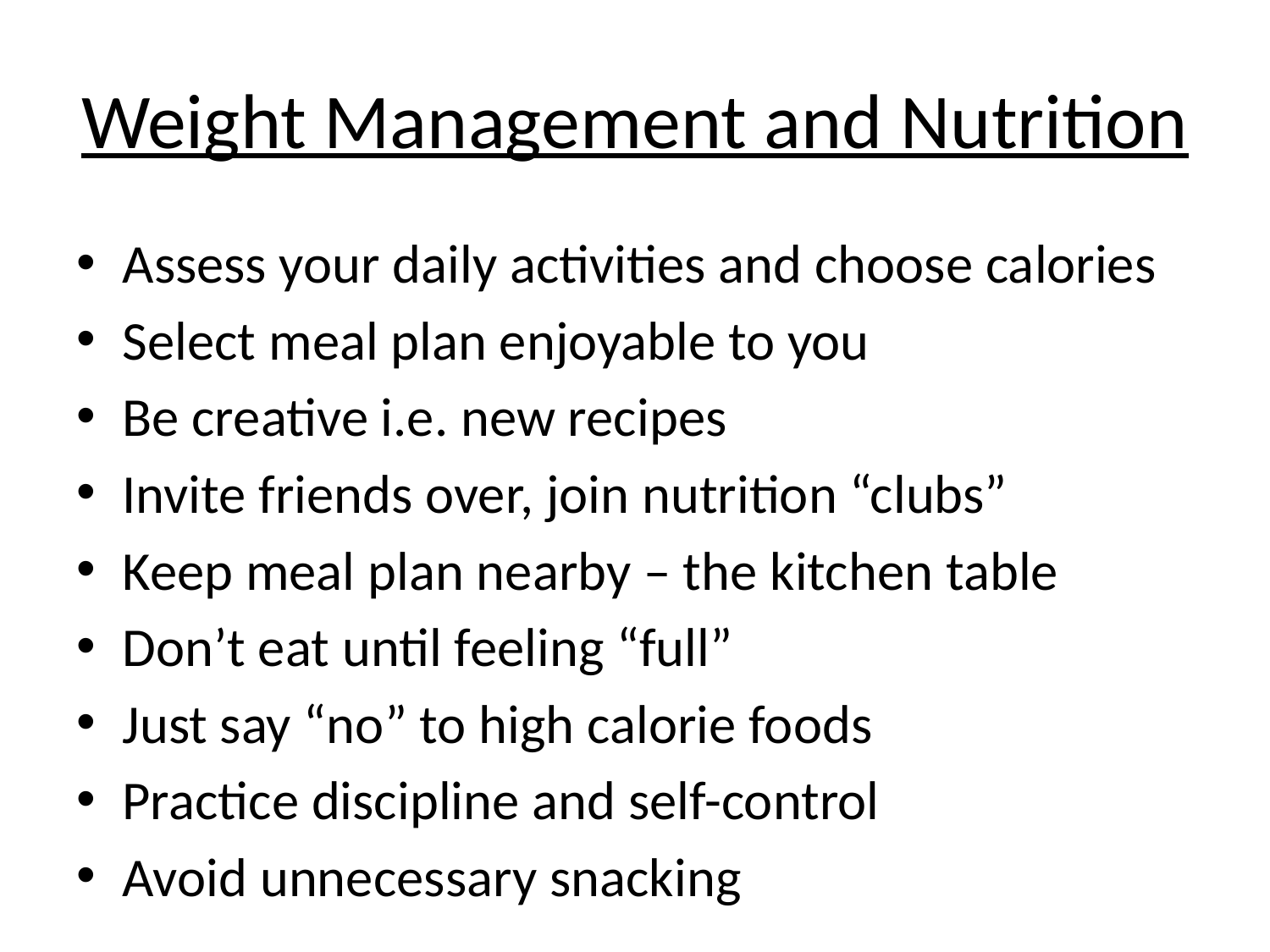

# Weight Management and Nutrition
Assess your daily activities and choose calories
Select meal plan enjoyable to you
Be creative i.e. new recipes
Invite friends over, join nutrition “clubs”
Keep meal plan nearby – the kitchen table
Don’t eat until feeling “full”
Just say “no” to high calorie foods
Practice discipline and self-control
Avoid unnecessary snacking